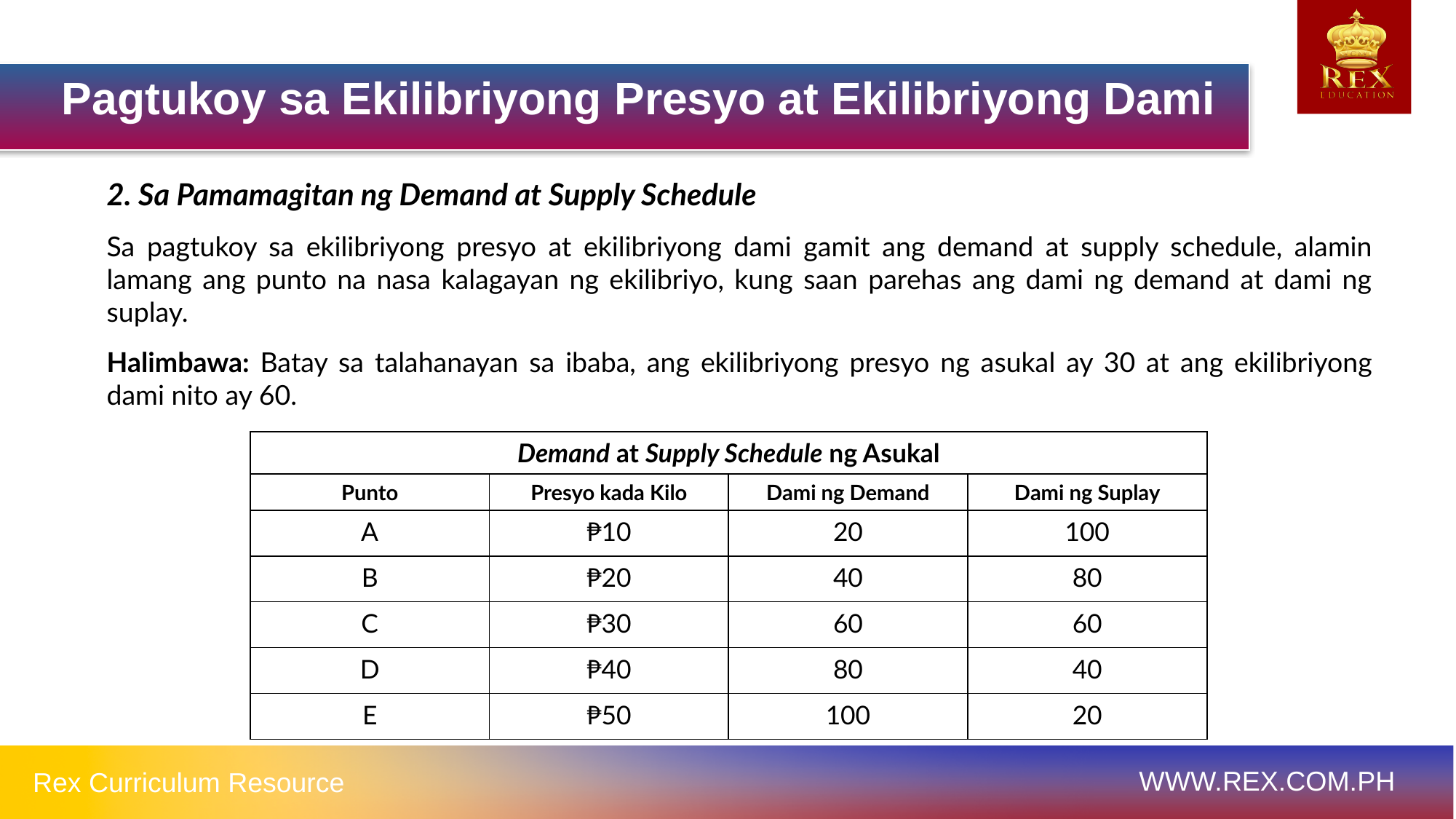

Pagtukoy sa Ekilibriyong Presyo at Ekilibriyong Dami

2. Sa Pamamagitan ng Demand at Supply Schedule
Sa pagtukoy sa ekilibriyong presyo at ekilibriyong dami gamit ang demand at supply schedule, alamin lamang ang punto na nasa kalagayan ng ekilibriyo, kung saan parehas ang dami ng demand at dami ng suplay.
Halimbawa: Batay sa talahanayan sa ibaba, ang ekilibriyong presyo ng asukal ay 30 at ang ekilibriyong dami nito ay 60.

| Demand at Supply Schedule ng Asukal |  |  |  |
| --- | --- | --- | --- |
| Punto | Presyo kada Kilo | Dami ng Demand | Dami ng Suplay |
| A | ₱10 | 20 | 100 |
| B | ₱20 | 40 | 80 |
| C | ₱30 | 60 | 60 |
| D | ₱40 | 80 | 40 |
| E | ₱50 | 100 | 20 |